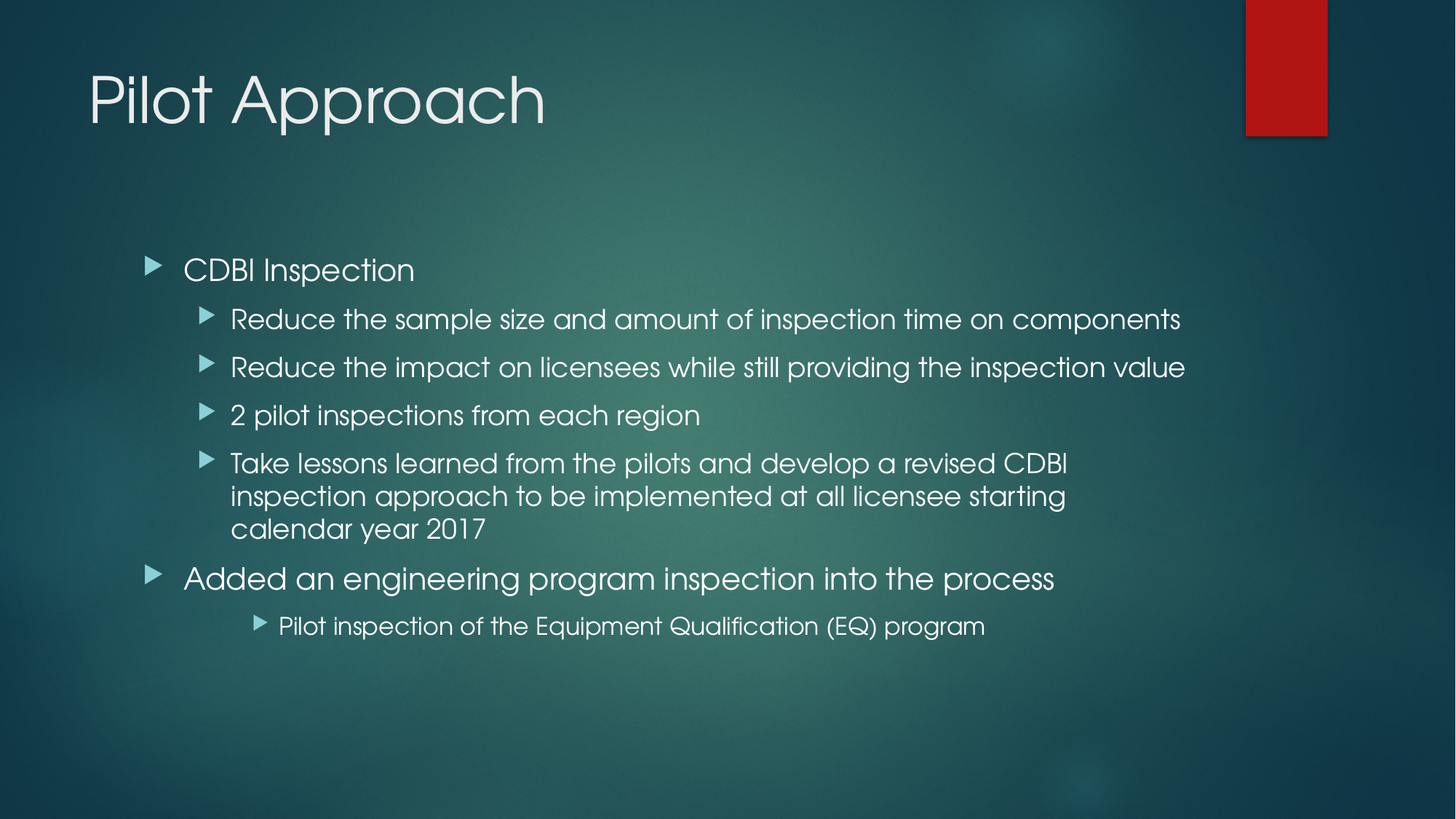

# Pilot Approach
CDBI Inspection
Reduce the sample size and amount of inspection time on components
Reduce the impact on licensees while still providing the inspection value
2 pilot inspections from each region
Take lessons learned from the pilots and develop a revised CDBI inspection approach to be implemented at all licensee starting calendar year 2017
Added an engineering program inspection into the process
Pilot inspection of the Equipment Qualification (EQ) program